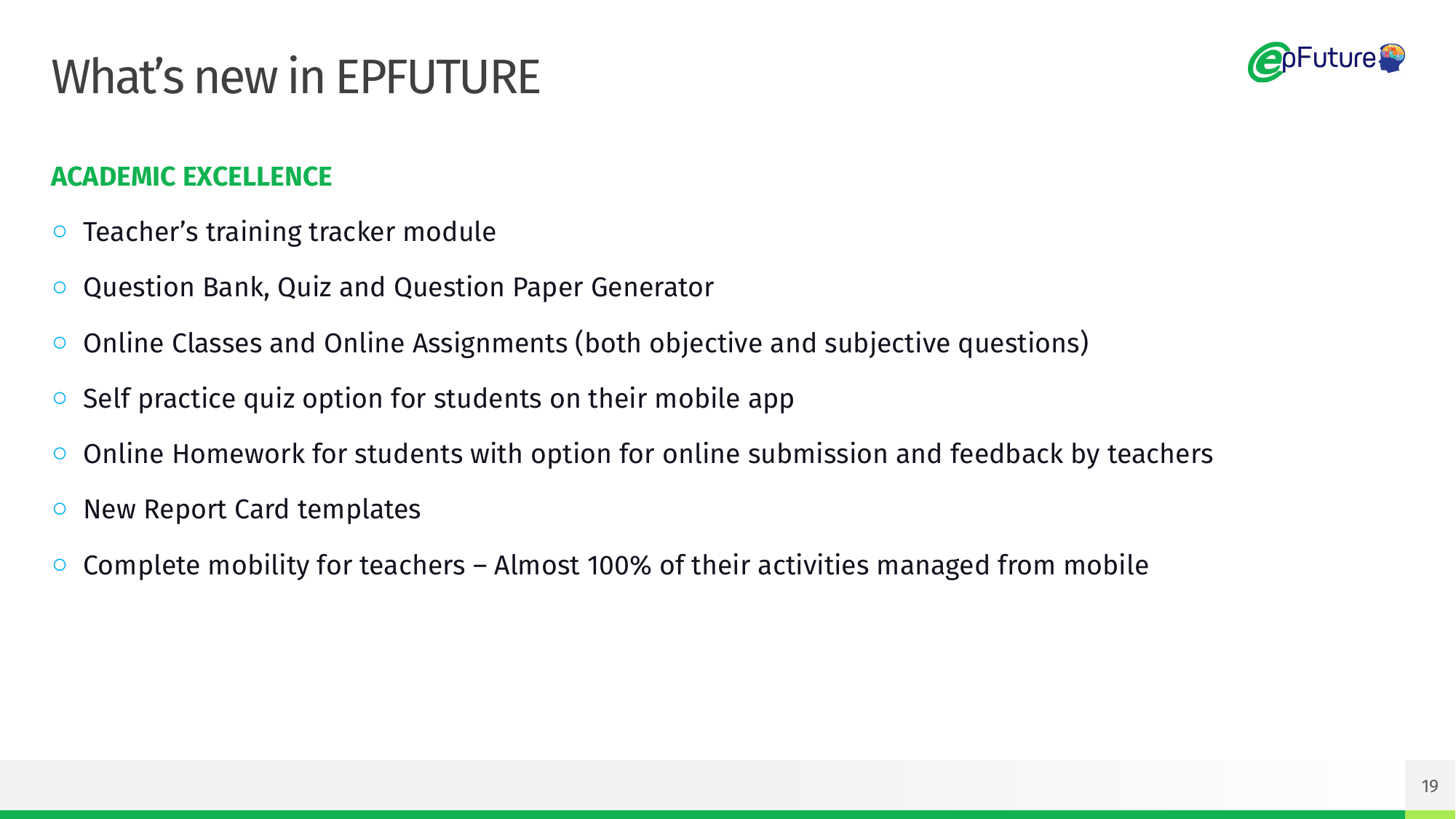

# What’s new in EPFUTURE

ACADEMIC EXCELLENCE
Teacher’s training tracker module
Question Bank, Quiz and Question Paper Generator
Online Classes and Online Assignments (both objective and subjective questions)
Self practice quiz option for students on their mobile app
Online Homework for students with option for online submission and feedback by teachers
New Report Card templates
Complete mobility for teachers – Almost 100% of their activities managed from mobile

19